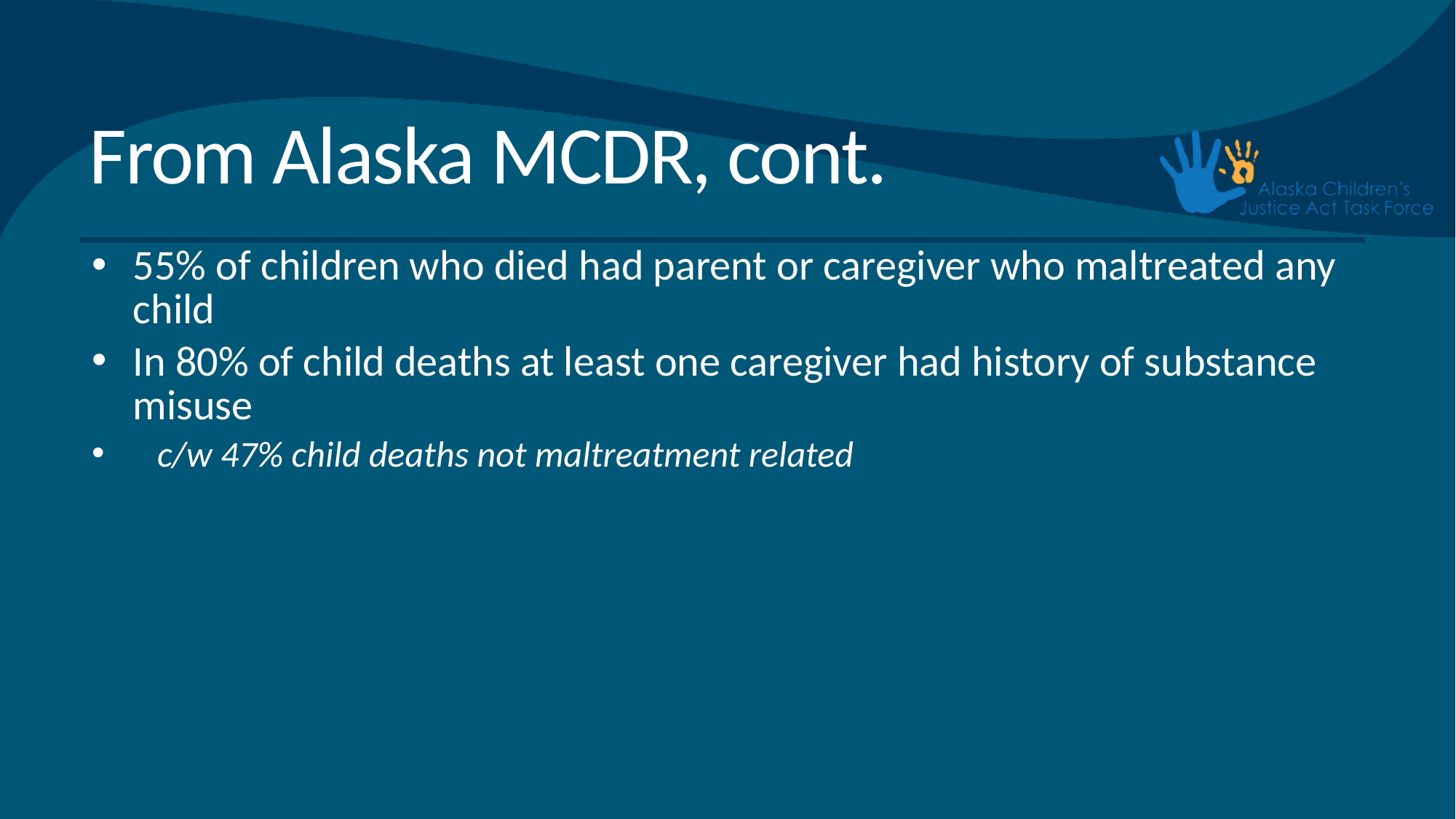

# From Alaska MCDR, cont.
55% of children who died had parent or caregiver who maltreated any child
In 80% of child deaths at least one caregiver had history of substance misuse
c/w 47% child deaths not maltreatment related